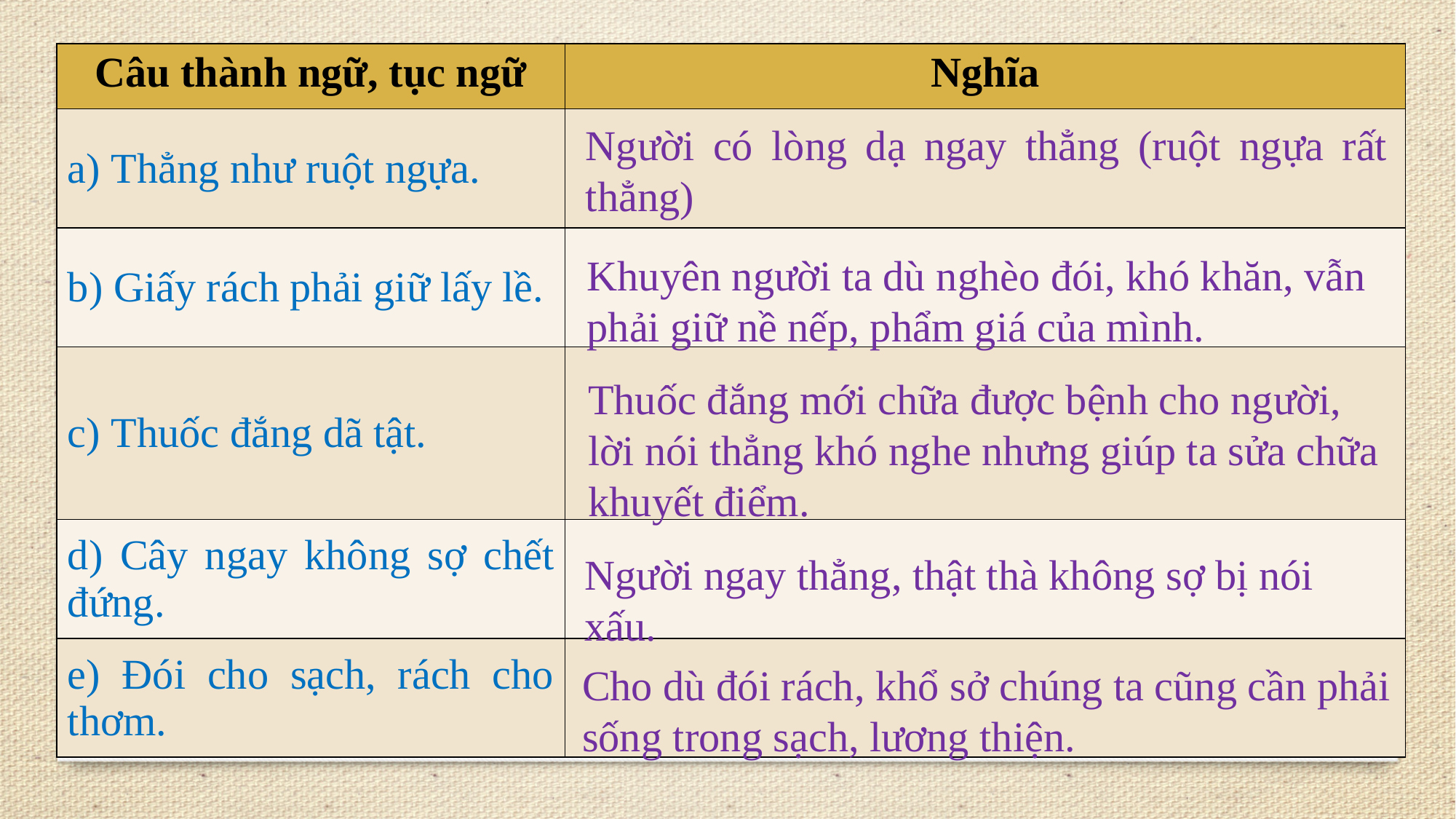

| Câu thành ngữ, tục ngữ | Nghĩa |
| --- | --- |
| a) Thẳng như ruột ngựa. |  |
| b) Giấy rách phải giữ lấy lề. |  |
| c) Thuốc đắng dã tật. |  |
| d) Cây ngay không sợ chết đứng. |  |
| e) Đói cho sạch, rách cho thơm. |  |
Người có lòng dạ ngay thẳng (ruột ngựa rất thẳng)
Con hiểu nghĩa của các câu thành ngữ, tục ngữ trên như thế nào?
Khuyên người ta dù nghèo đói, khó khăn, vẫn phải giữ nề nếp, phẩm giá của mình.

Thuốc đắng mới chữa được bệnh cho người, lời nói thẳng khó nghe nhưng giúp ta sửa chữa khuyết điểm.

Người ngay thẳng, thật thà không sợ bị nói xấu.

Cho dù đói rách, khổ sở chúng ta cũng cần phải sống trong sạch, lương thiện.